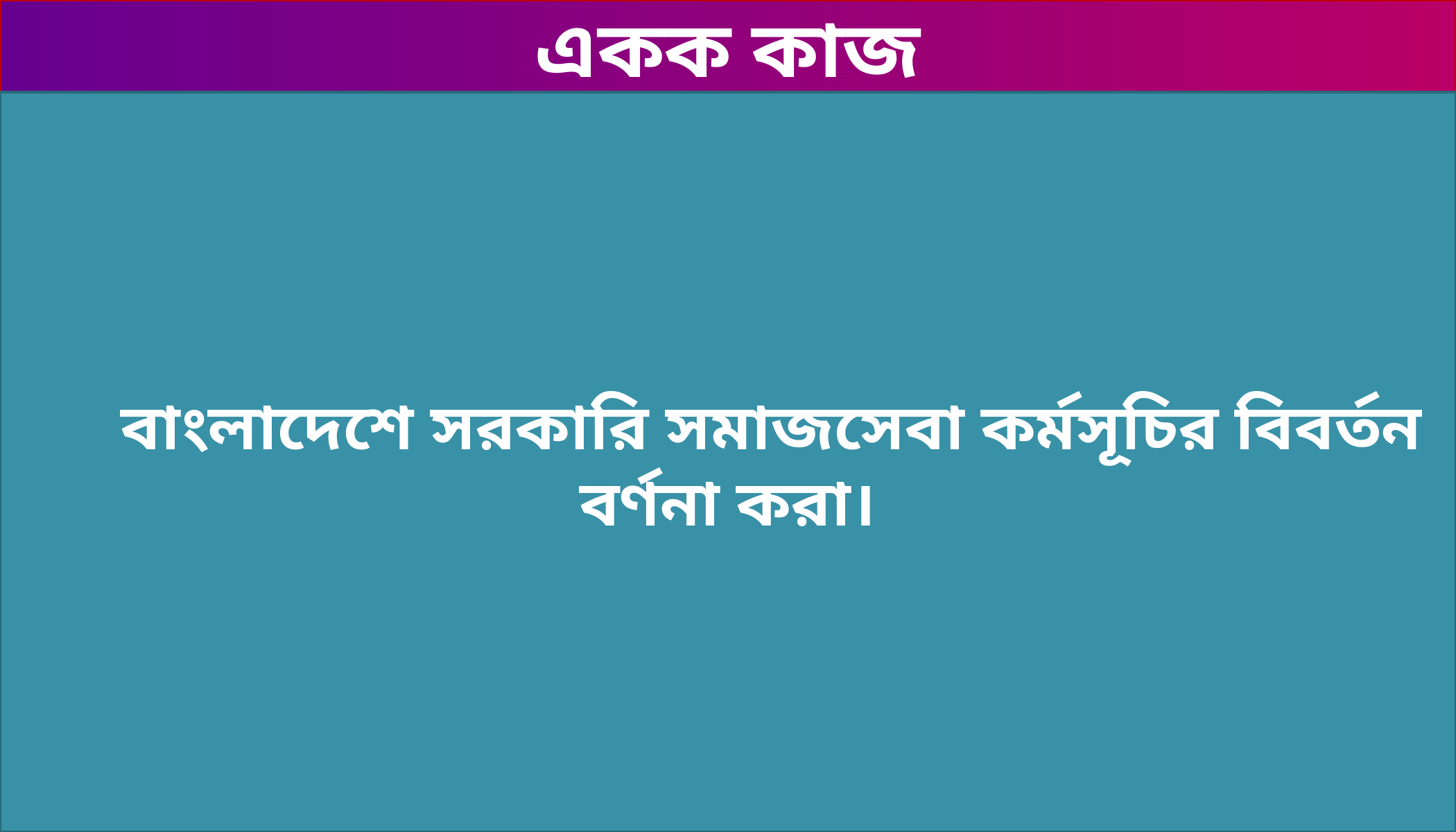

একক কাজ
	বাংলাদেশে সরকারি সমাজসেবা কর্মসূচির বিবর্তন  বর্ণনা করা।